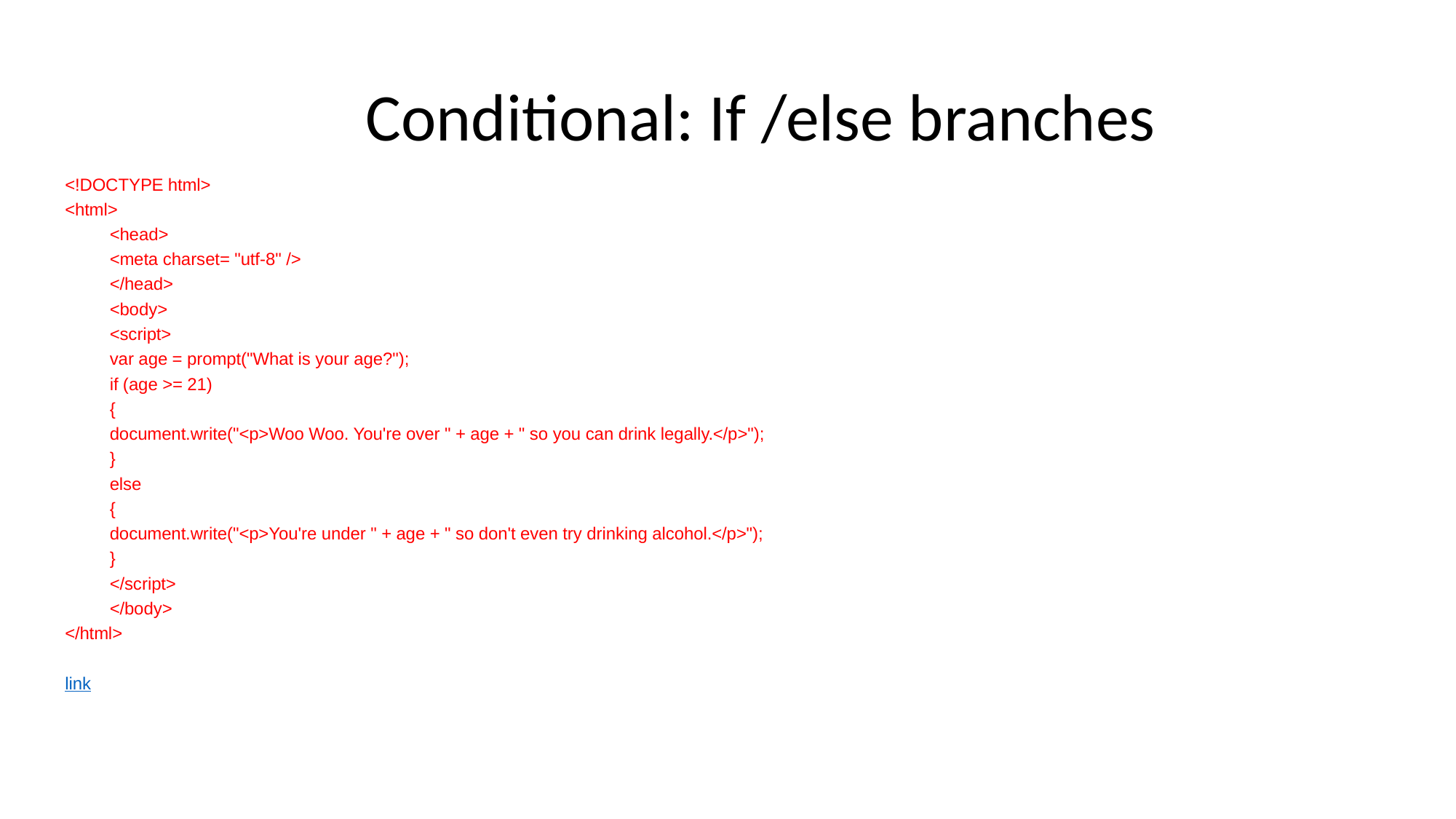

# Conditional: If /else branches
<!DOCTYPE html>
<html>
	<head>
		<meta charset= "utf-8" />
	</head>
	<body>
		<script>
			var age = prompt("What is your age?");
			if (age >= 21)
			{
				document.write("<p>Woo Woo. You're over " + age + " so you can drink legally.</p>");
			}
			else
			{
				document.write("<p>You're under " + age + " so don't even try drinking alcohol.</p>");
			}
		</script>
    	</body>
</html>

link